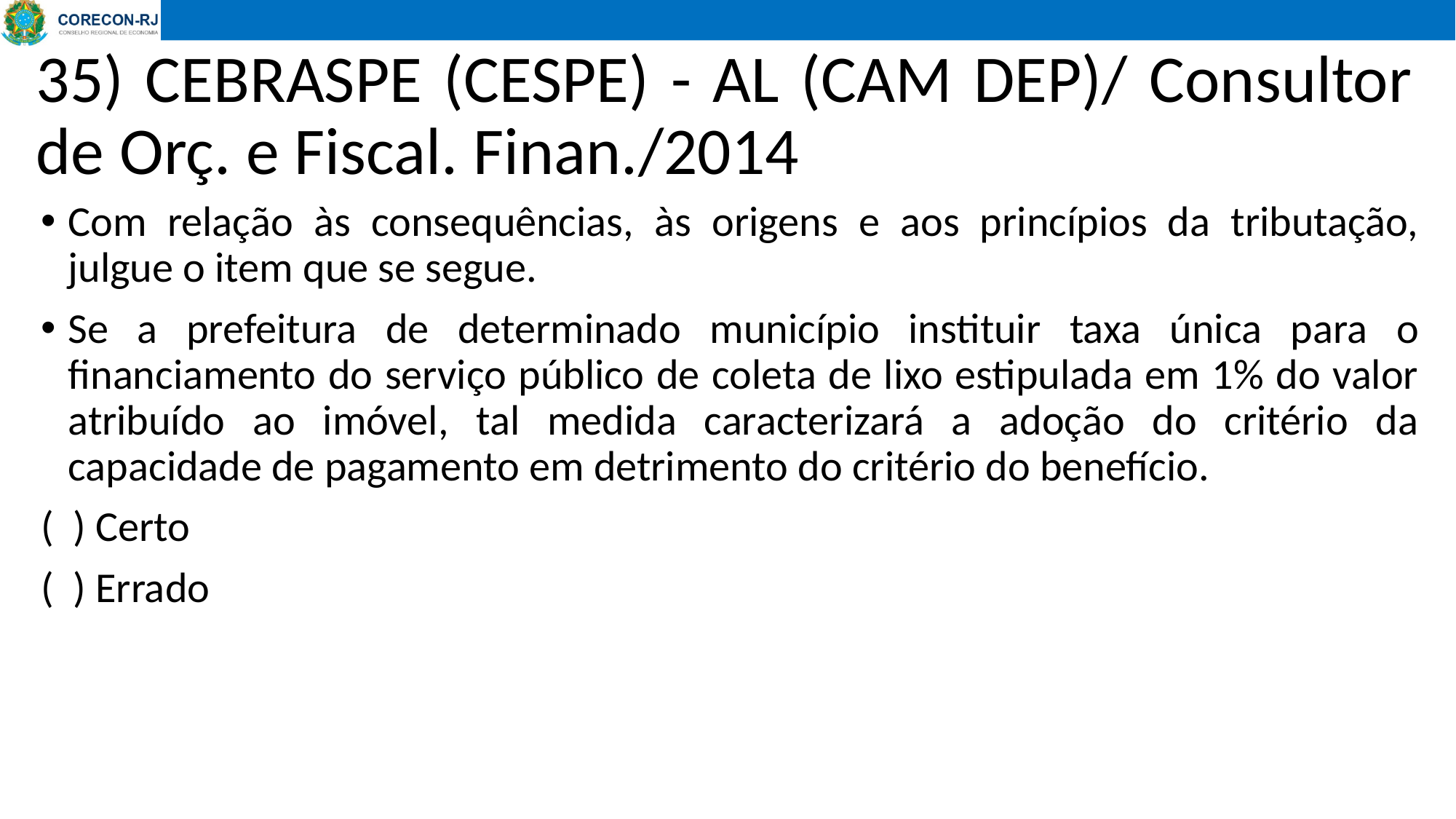

# 35) CEBRASPE (CESPE) - AL (CAM DEP)/ Consultor de Orç. e Fiscal. Finan./2014
Com relação às consequências, às origens e aos princípios da tributação, julgue o item que se segue.
Se a prefeitura de determinado município instituir taxa única para o financiamento do serviço público de coleta de lixo estipulada em 1% do valor atribuído ao imóvel, tal medida caracterizará a adoção do critério da capacidade de pagamento em detrimento do critério do benefício.
(  ) Certo
(  ) Errado